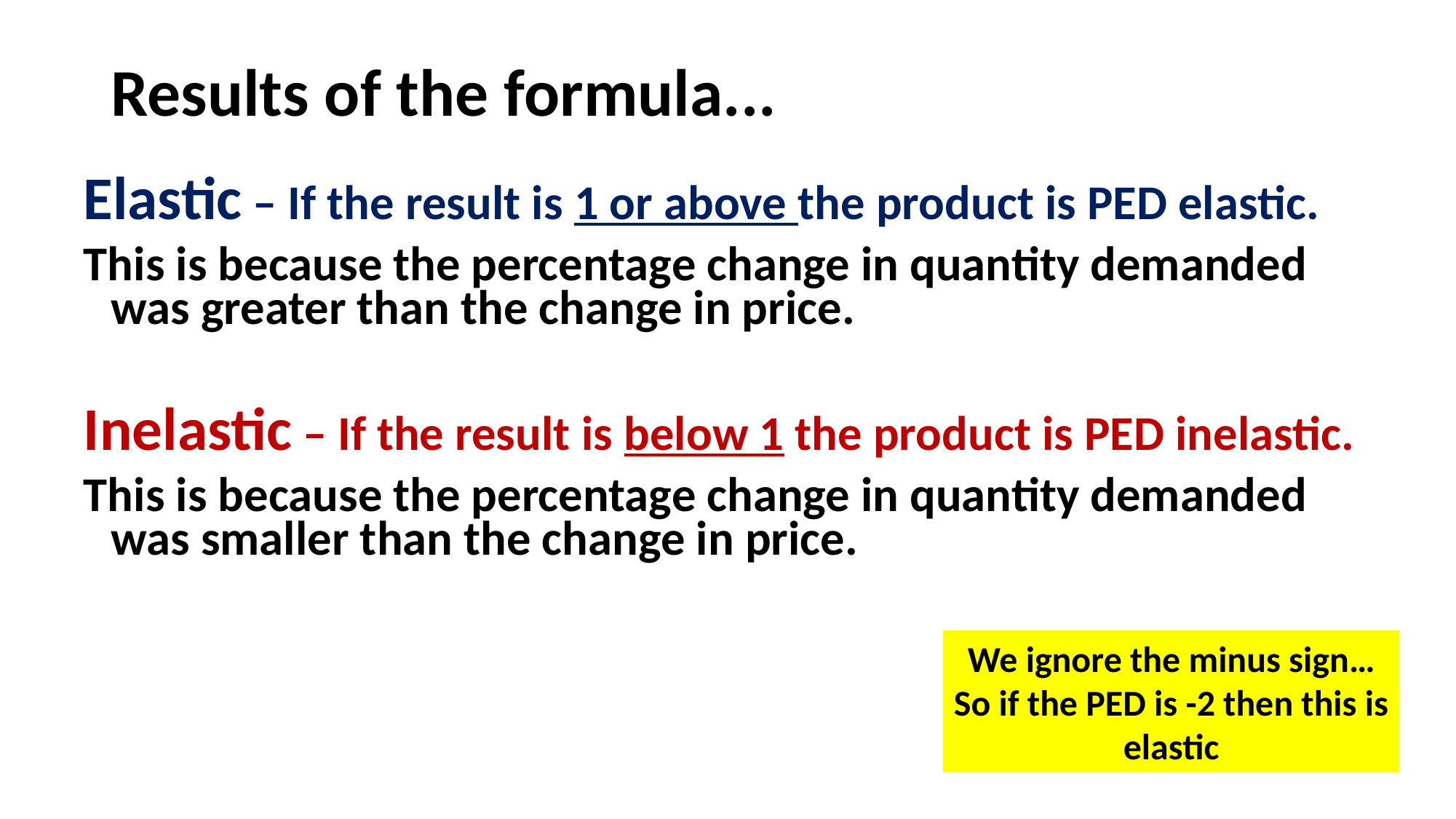

# Results of the formula...
Elastic – If the result is 1 or above the product is PED elastic.
This is because the percentage change in quantity demanded was greater than the change in price.

Inelastic – If the result is below 1 the product is PED inelastic.
This is because the percentage change in quantity demanded was smaller than the change in price.
We ignore the minus sign…
So if the PED is -2 then this is
elastic